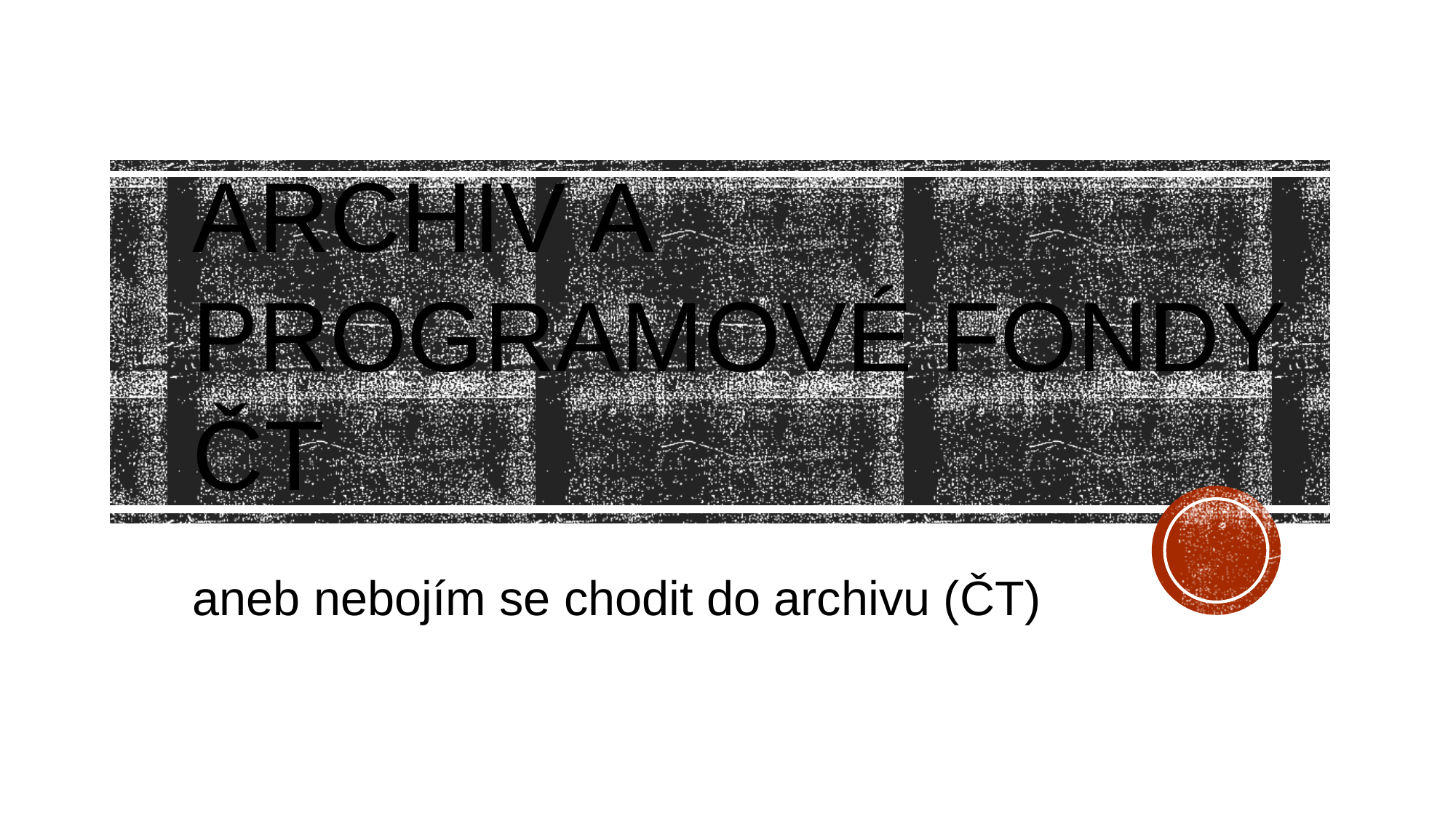

# Archiv a programové fondy ČT
aneb nebojím se chodit do archivu (ČT)